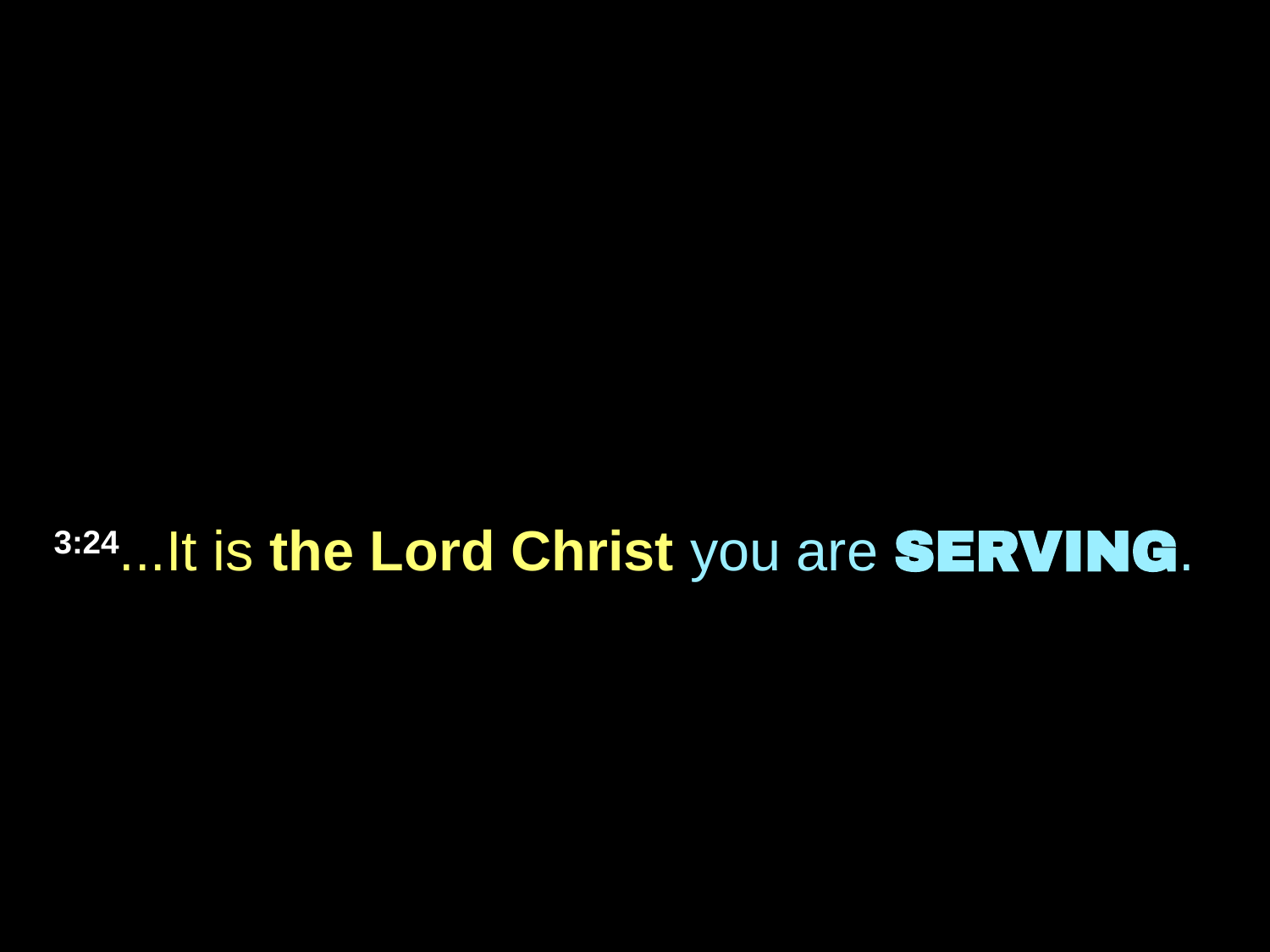

3:24...It is the Lord Christ you are SERVING.